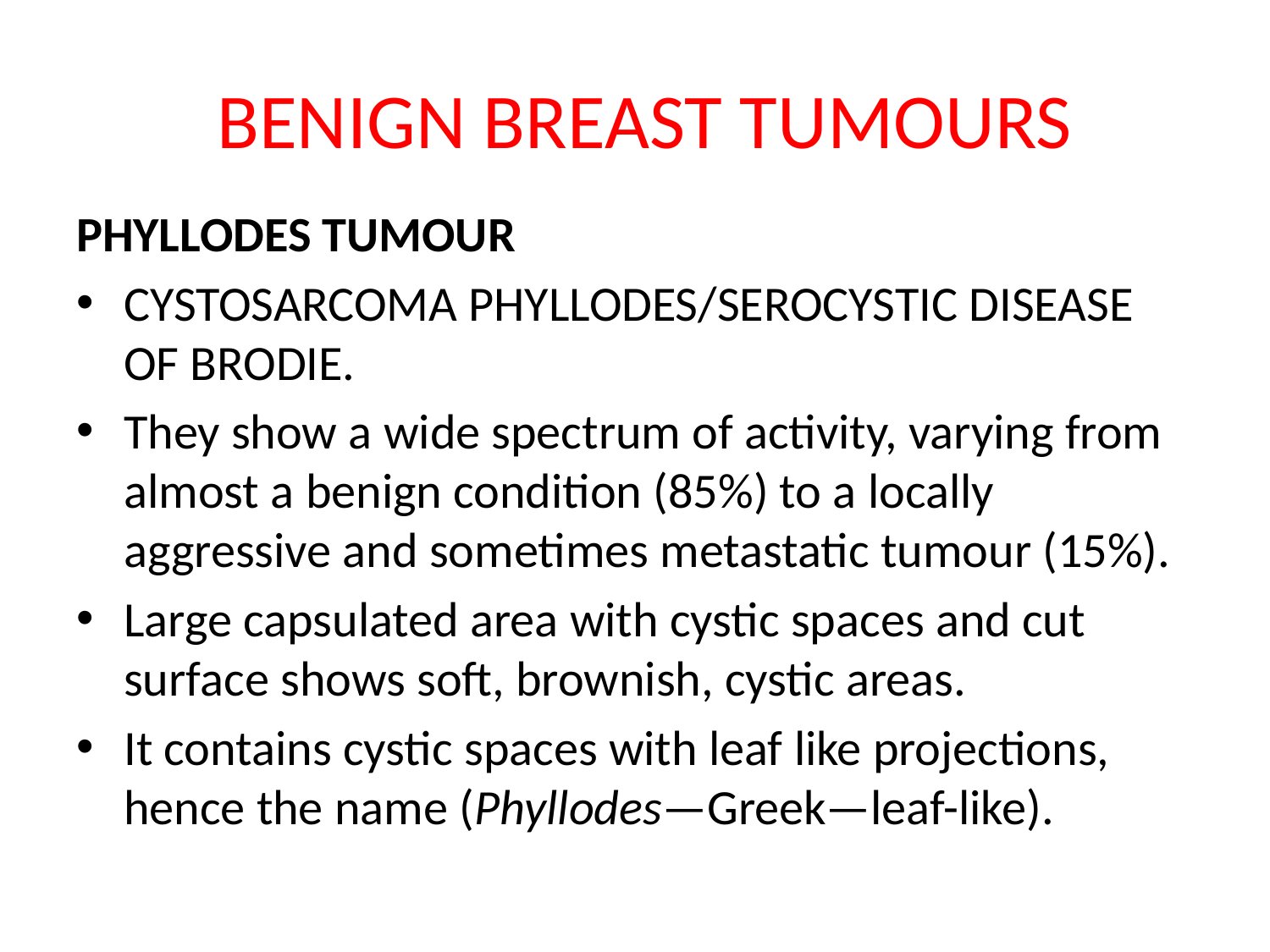

# BENIGN BREAST TUMOURS
PHYLLODES TUMOUR
CYSTOSARCOMA PHYLLODES/SEROCYSTIC DISEASE OF BRODIE.
They show a wide spectrum of activity, varying from almost a benign condition (85%) to a locally aggressive and sometimes metastatic tumour (15%).
Large capsulated area with cystic spaces and cut surface shows soft, brownish, cystic areas.
It contains cystic spaces with leaf like projections, hence the name (Phyllodes—Greek—leaf-like).